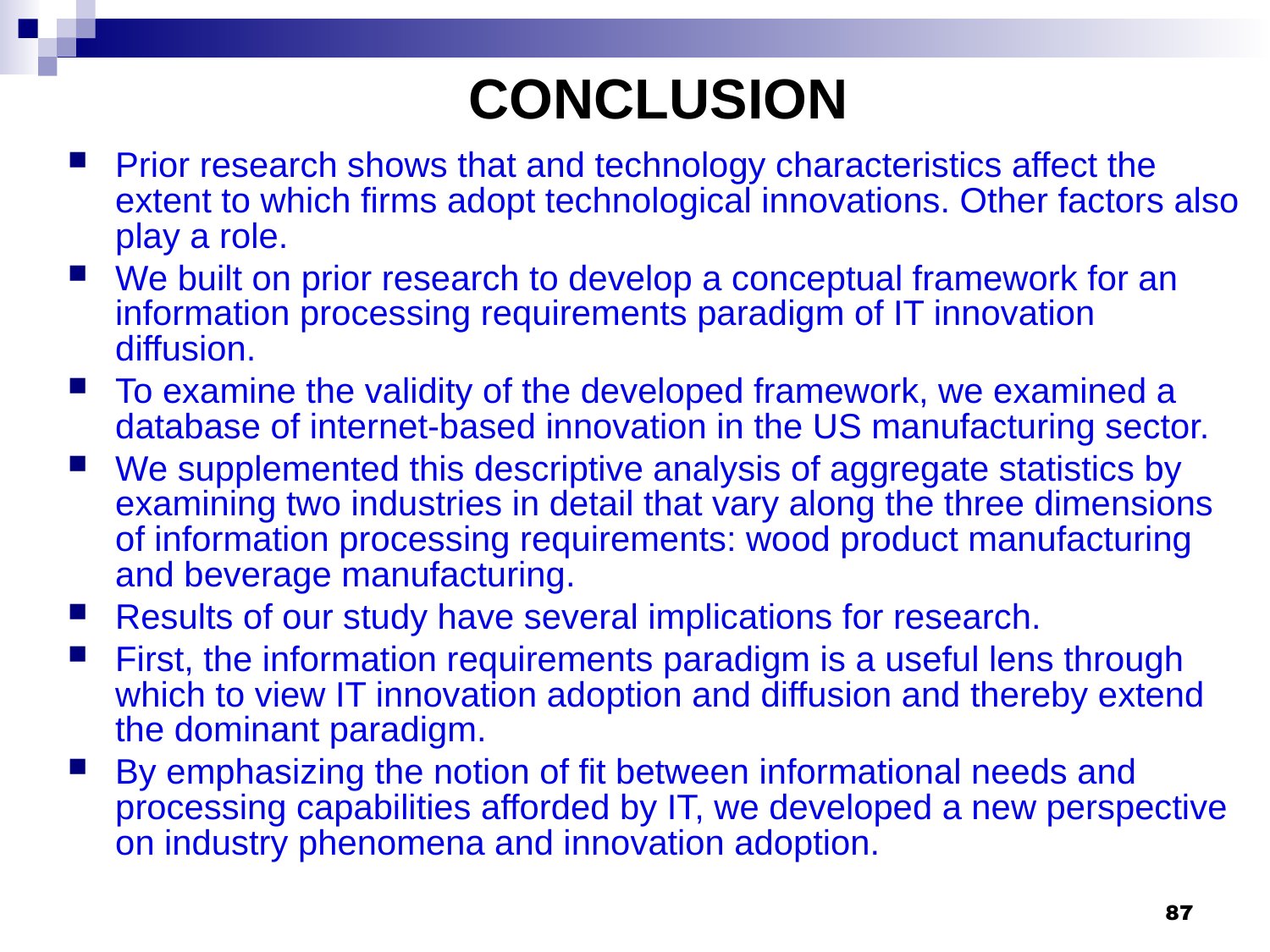

# CONCLUSION
Prior research shows that and technology characteristics affect the extent to which firms adopt technological innovations. Other factors also play a role.
We built on prior research to develop a conceptual framework for an information processing requirements paradigm of IT innovation diffusion.
To examine the validity of the developed framework, we examined a database of internet-based innovation in the US manufacturing sector.
We supplemented this descriptive analysis of aggregate statistics by examining two industries in detail that vary along the three dimensions of information processing requirements: wood product manufacturing and beverage manufacturing.
Results of our study have several implications for research.
First, the information requirements paradigm is a useful lens through which to view IT innovation adoption and diffusion and thereby extend the dominant paradigm.
By emphasizing the notion of fit between informational needs and processing capabilities afforded by IT, we developed a new perspective on industry phenomena and innovation adoption.
87